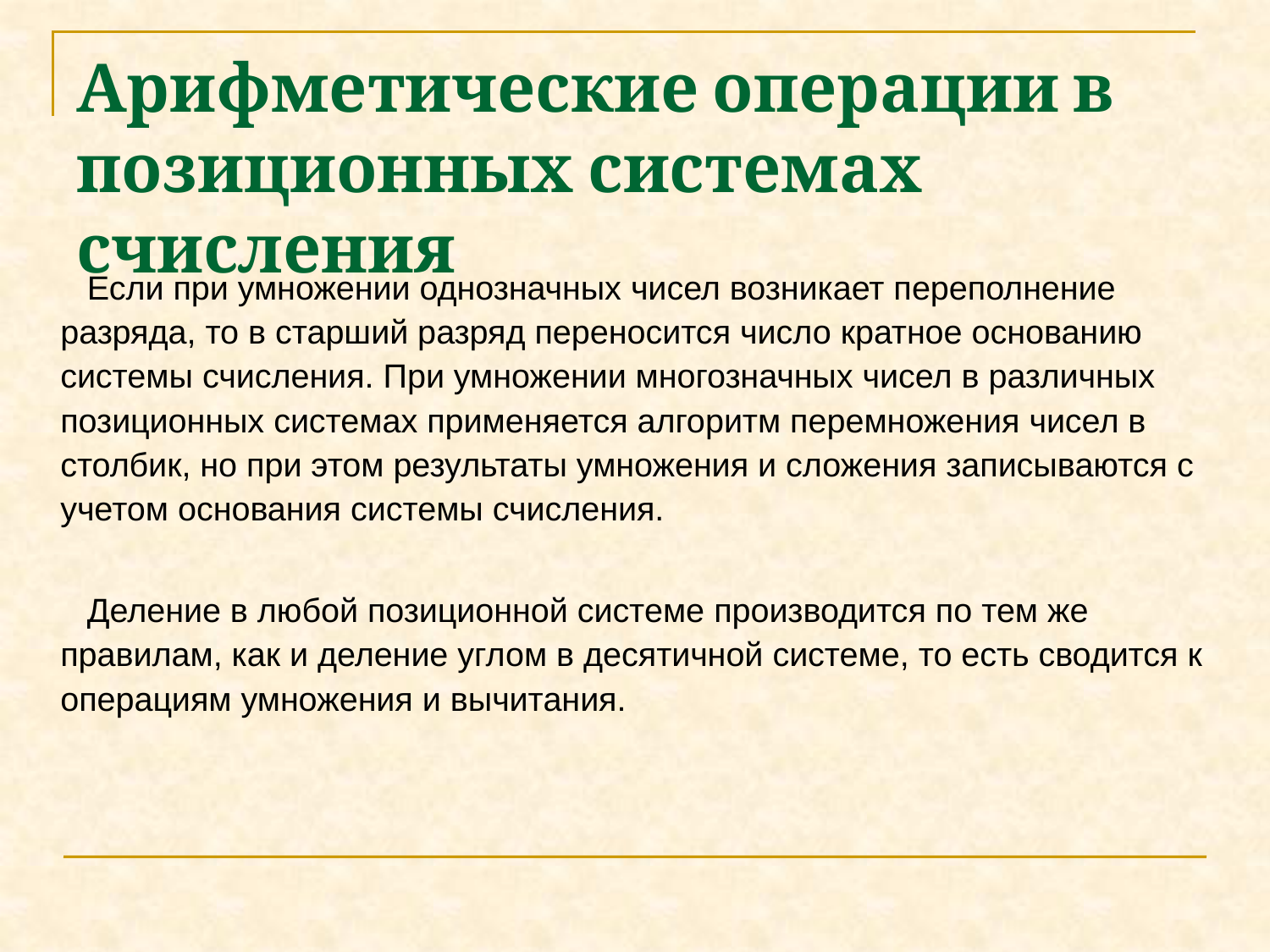

# Арифметические операции в позиционных системах счисления
        Если при умножении однозначных чисел возникает переполнение разряда, то в старший разряд переносится число кратное основанию системы счисления. При умножении многозначных чисел в различных позиционных системах применяется алгоритм перемножения чисел в столбик, но при этом результаты умножения и сложения записываются с учетом основания системы счисления.

        Деление в любой позиционной системе производится по тем же правилам, как и деление углом в десятичной системе, то есть сводится к операциям умножения и вычитания.